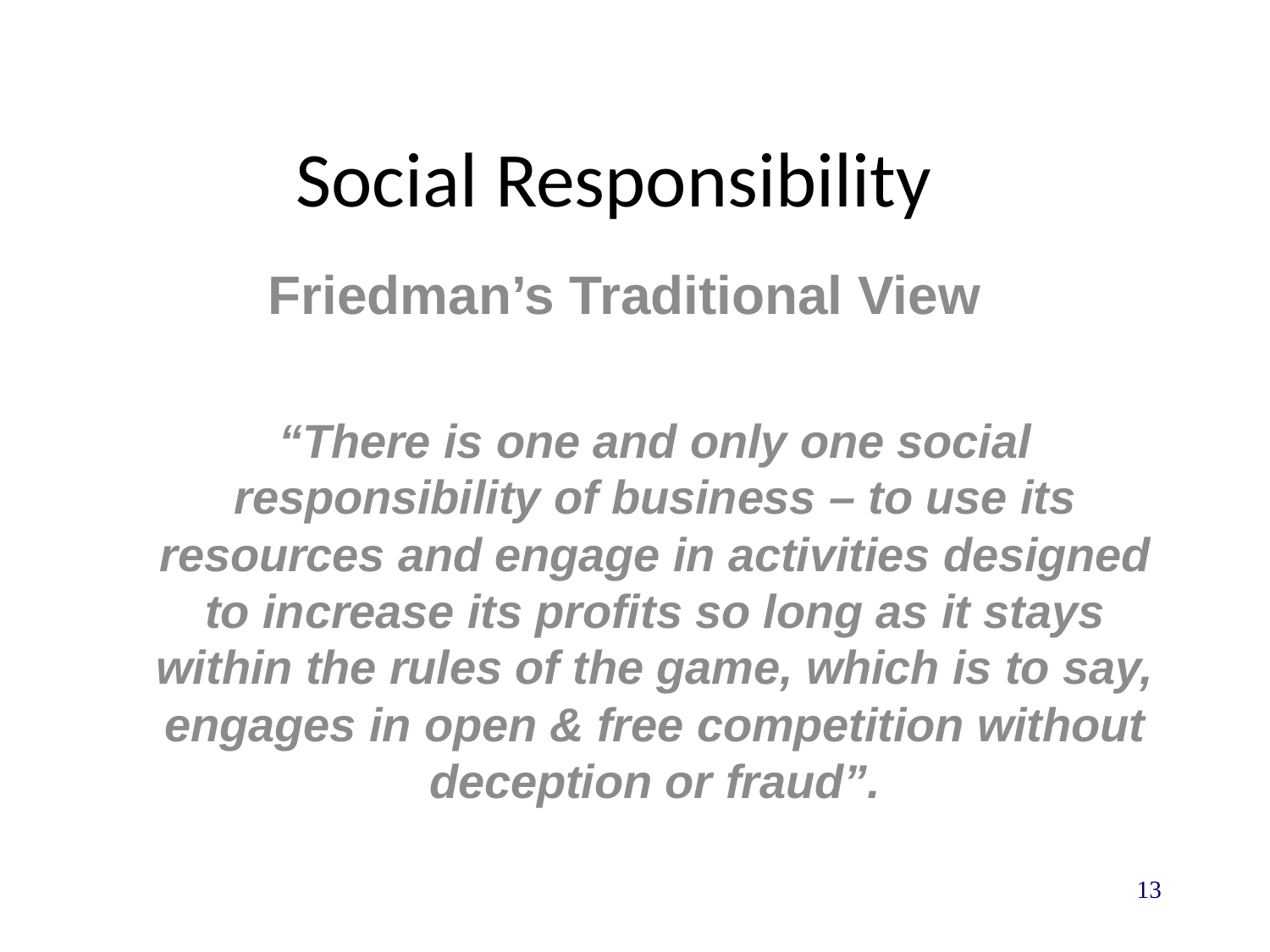

# Social Responsibility
Friedman’s Traditional View

	“There is one and only one social responsibility of business – to use its resources and engage in activities designed to increase its profits so long as it stays within the rules of the game, which is to say, engages in open & free competition without deception or fraud”.

13